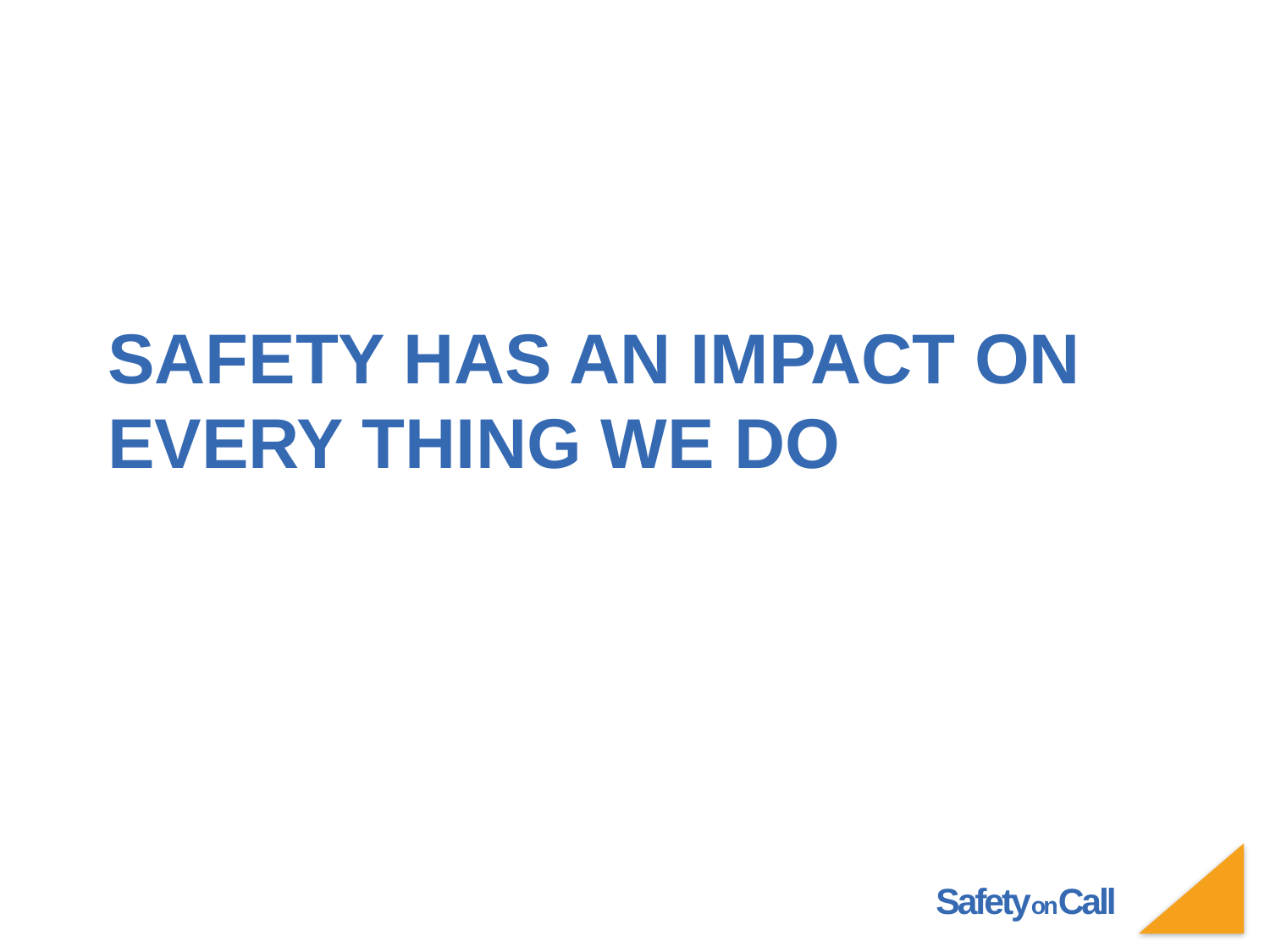

# Safety has an impact on every thing we do